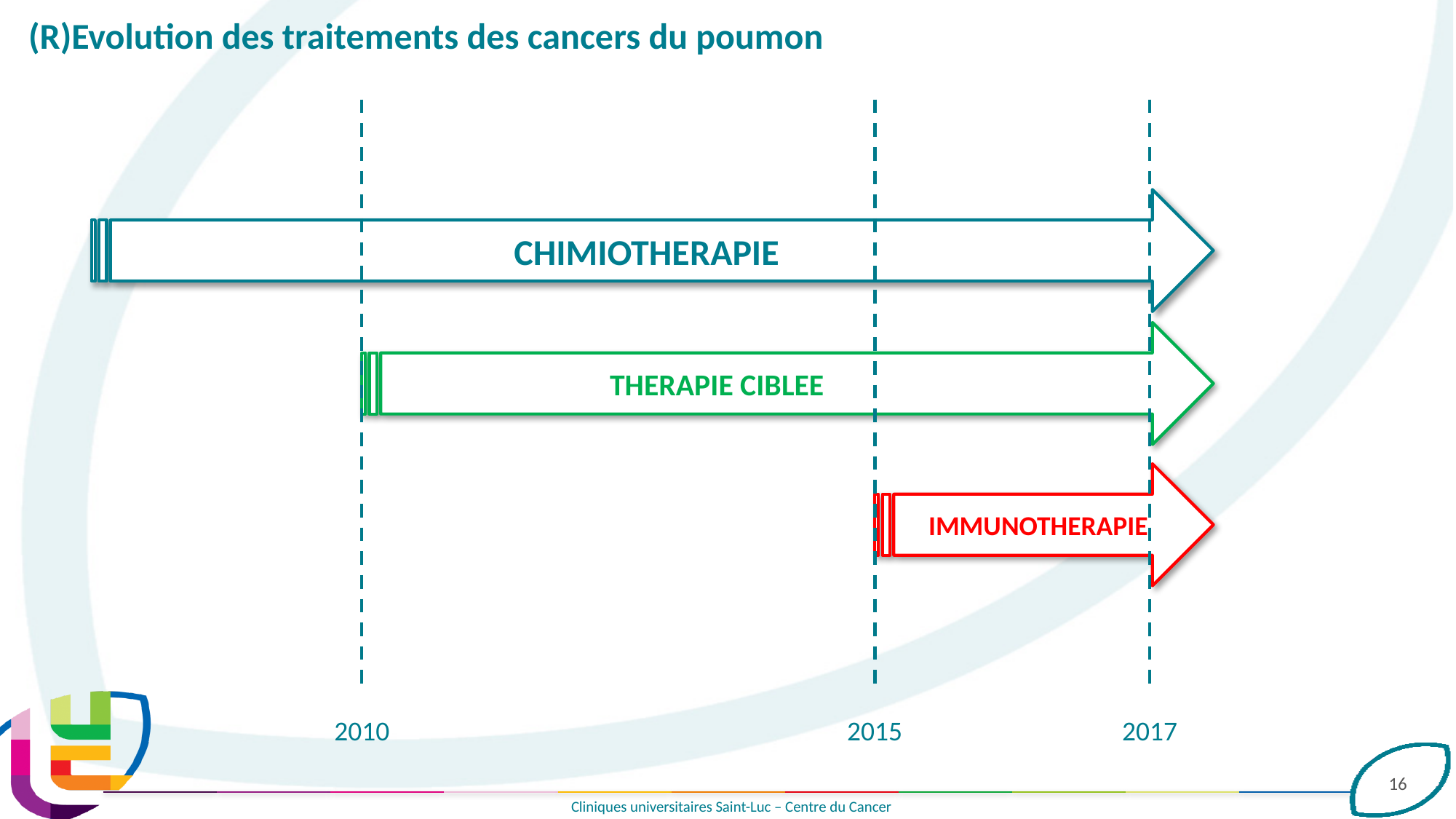

# (R)Evolution des traitements des cancers du poumon
CHIMIOTHERAPIE
		THERAPIE CIBLEE
IMMUNOTHERAPIE
2015
2017
2010
16